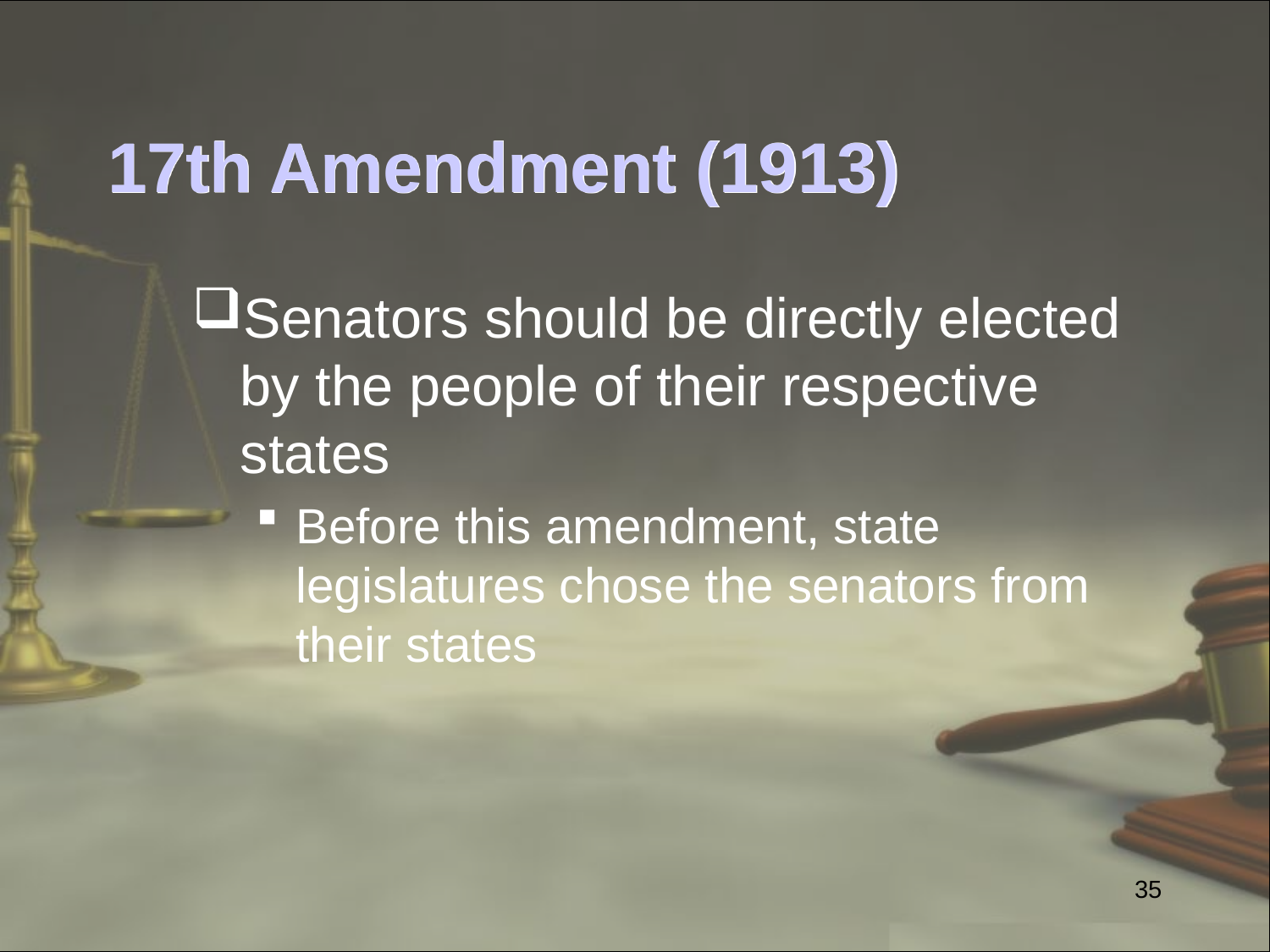

# 17th Amendment (1913)
Senators should be directly elected by the people of their respective states
Before this amendment, state legislatures chose the senators from their states
35